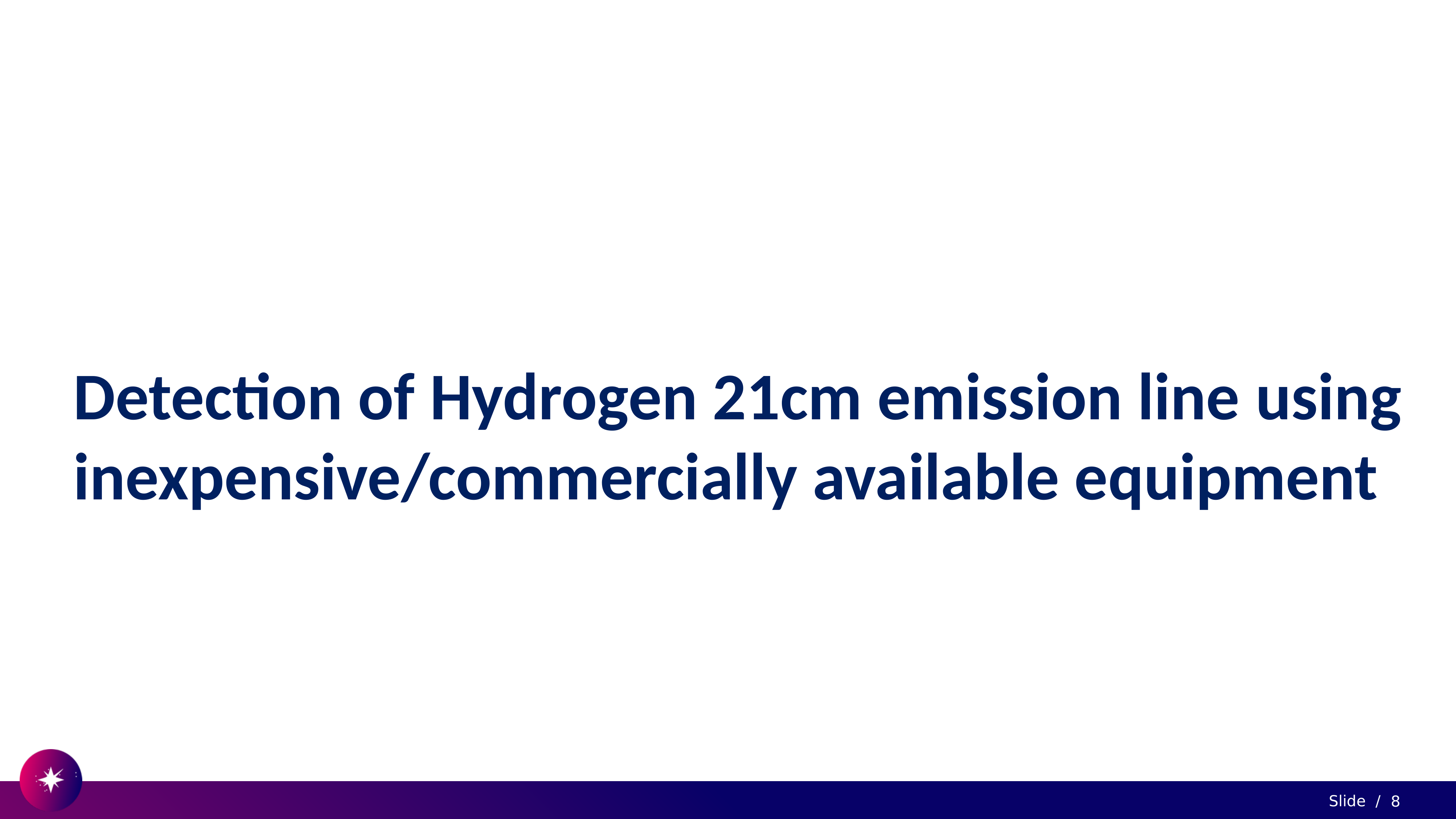

# Detection of Hydrogen 21cm emission line using inexpensive/commercially available equipment
8